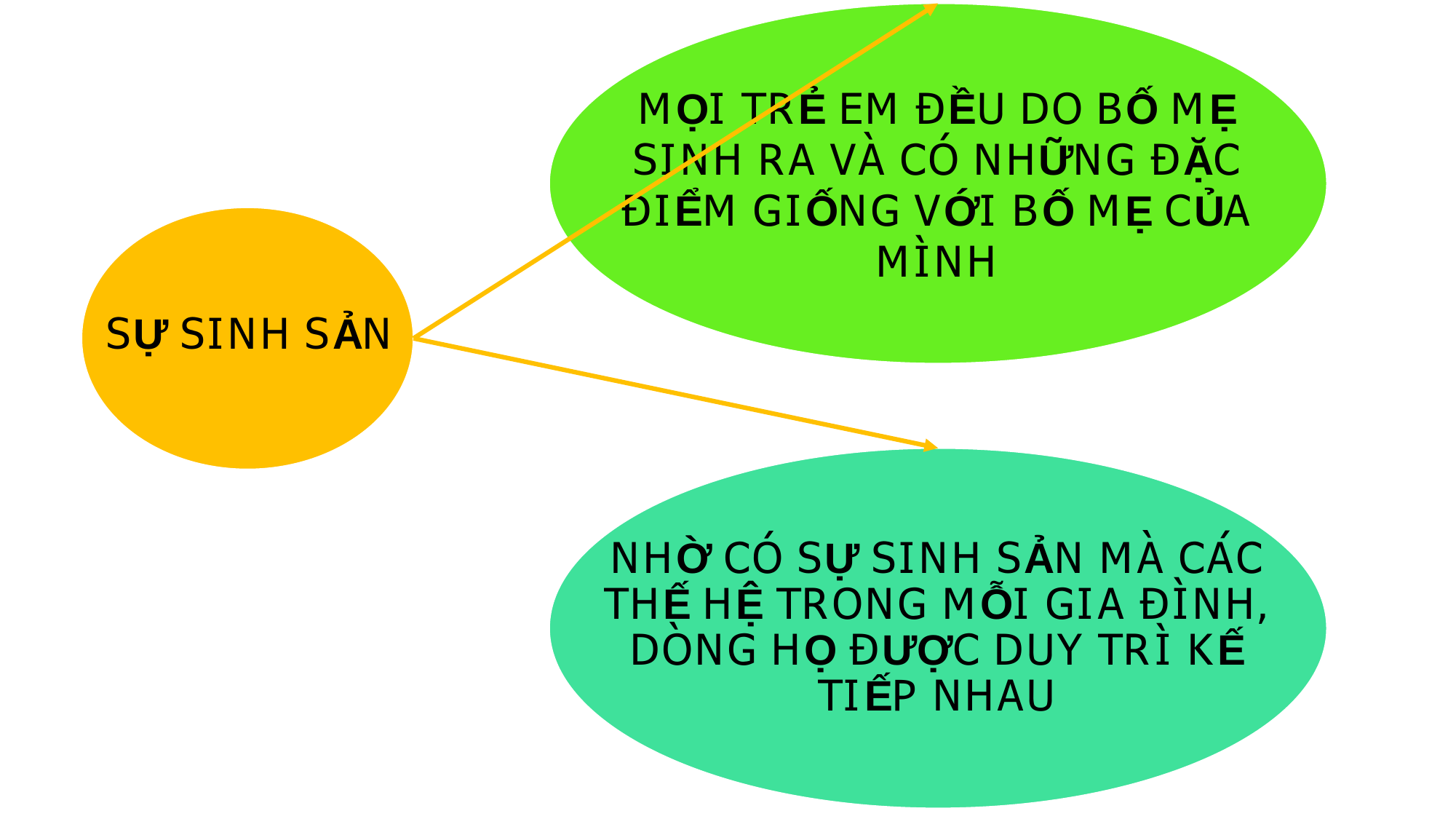

MỌI TRẺ EM ĐỀU DO BỐ MẸ SINH RA VÀ CÓ NHỮNG ĐẶC ĐIỂM GIỐNG VỚI BỐ MẸ CỦA MÌNH

SỰ SINH SẢN
NHỜ CÓ SỰ SINH SẢN MÀ CÁC THẾ HỆ TRONG MỖI GIA ĐÌNH, DÒNG HỌ ĐƯỢC DUY TRÌ KẾ TIẾP NHAU